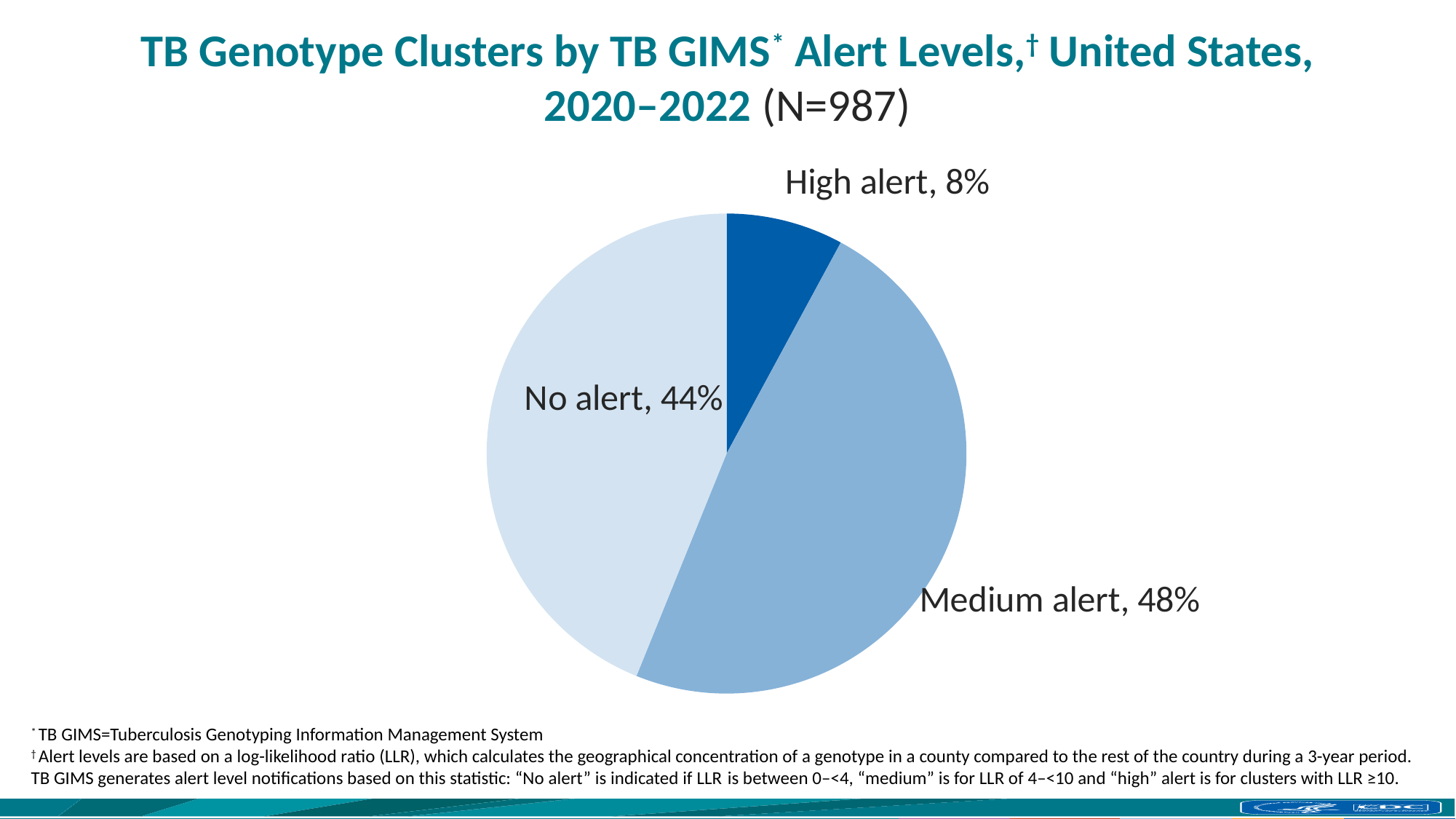

# TB Genotype Clusters by TB GIMS* Alert Levels,† United States, 2020–2022 (N=987)

### Chart

| Category | Number | Percent |
|---|---|---|
| High alert | 78.0 | 0.0790273556231003 |
| Medium alert | 476.0 | 0.48226950354609927 |
| No alert | 433.0 | 0.4387031408308004 |
* TB GIMS=Tuberculosis Genotyping Information Management System
† Alert levels are based on a log-likelihood ratio (LLR), which calculates the geographical concentration of a genotype in a county compared to the rest of the country during a 3-year period. TB GIMS generates alert level notifications based on this statistic: “No alert” is indicated if LLR is between 0–<4, “medium” is for LLR of 4–<10 and “high” alert is for clusters with LLR ≥10.